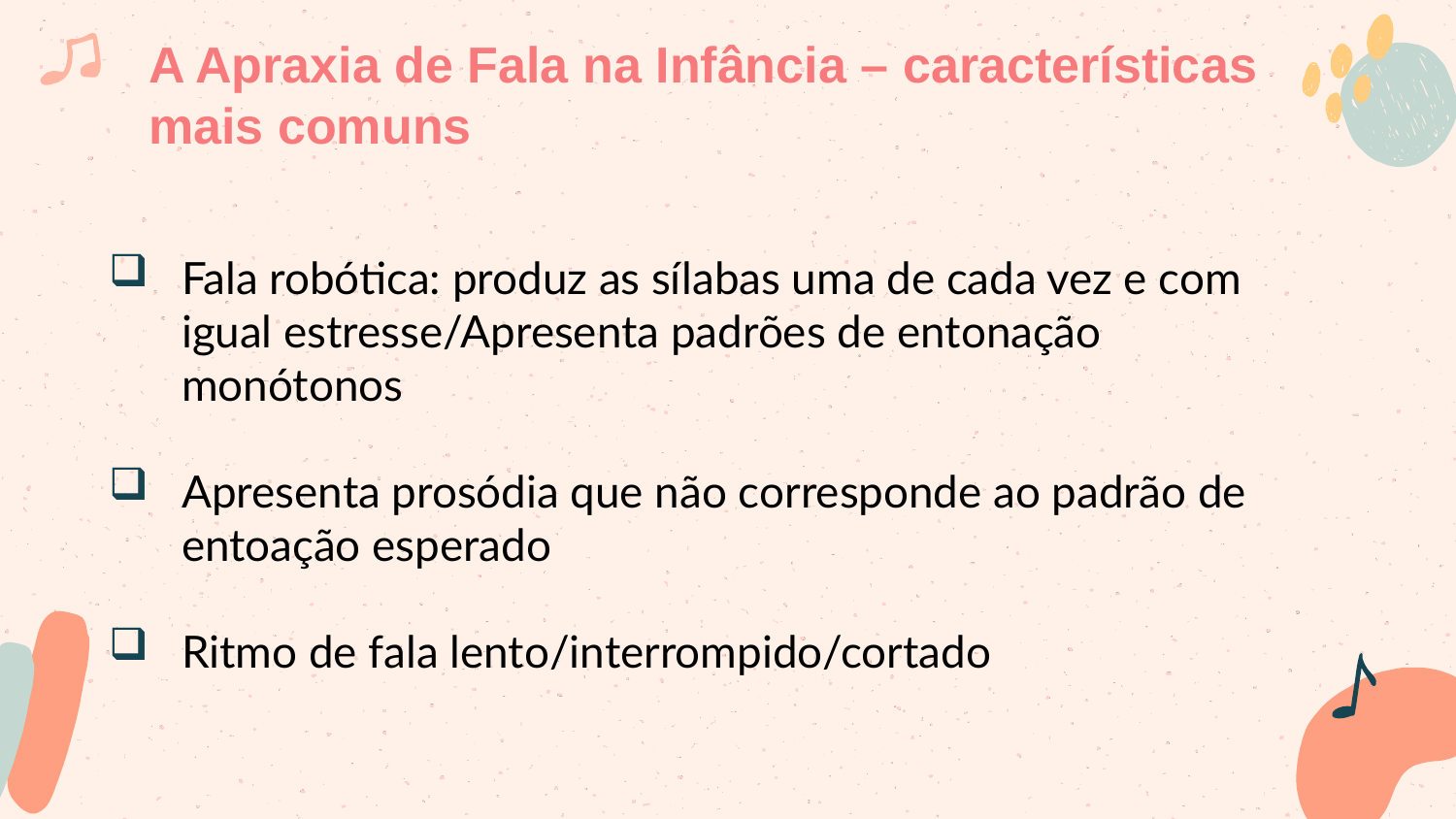

# A Apraxia de Fala na Infância – características mais comuns

Fala robótica: produz as sílabas uma de cada vez e com igual estresse/Apresenta padrões de entonação monótonos

Apresenta prosódia que não corresponde ao padrão de entoação esperado

Ritmo de fala lento/interrompido/cortado